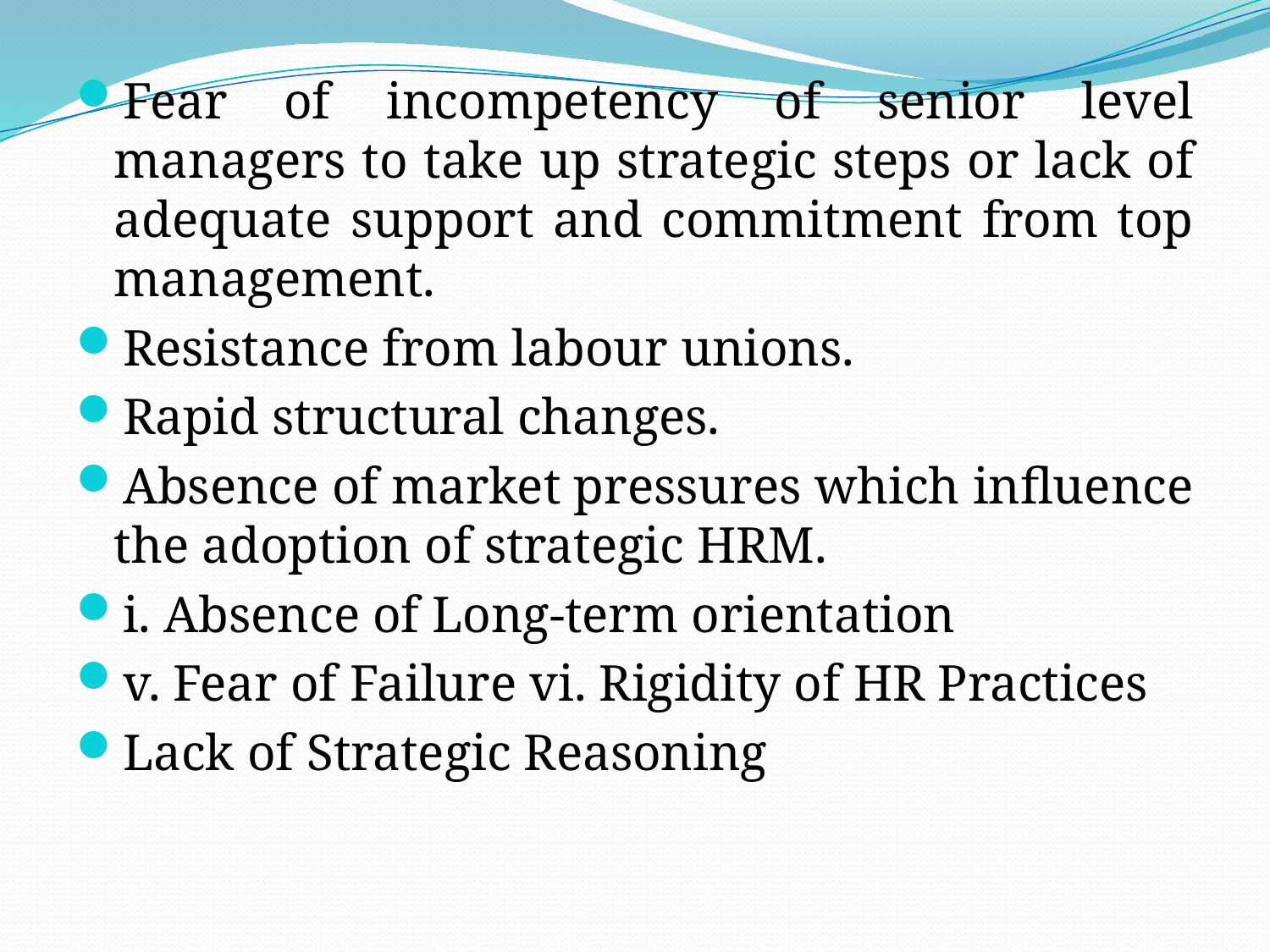

Fear of incompetency of senior level managers to take up strategic steps or lack of adequate support and commitment from top management.
Resistance from labour unions.
Rapid structural changes.
Absence of market pressures which influence the adoption of strategic HRM.
i. Absence of Long-term orientation
v. Fear of Failure vi. Rigidity of HR Practices
Lack of Strategic Reasoning